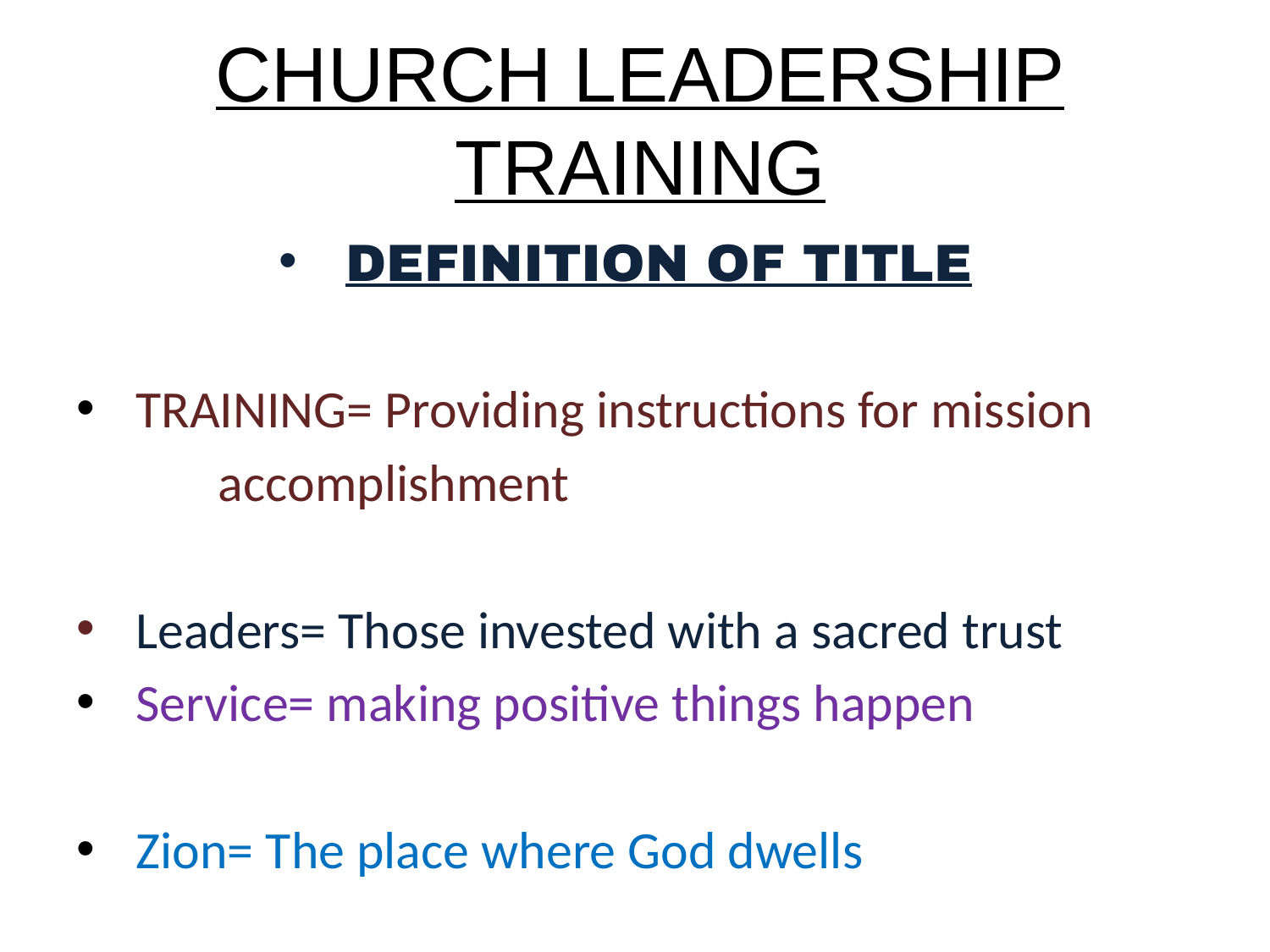

# CHURCH LEADERSHIP TRAINING
DEFINITION OF TITLE

 TRAINING= Providing instructions for mission
            accomplishment

 Leaders= Those invested with a sacred trust
 Service= making positive things happen

 Zion= The place where God dwells